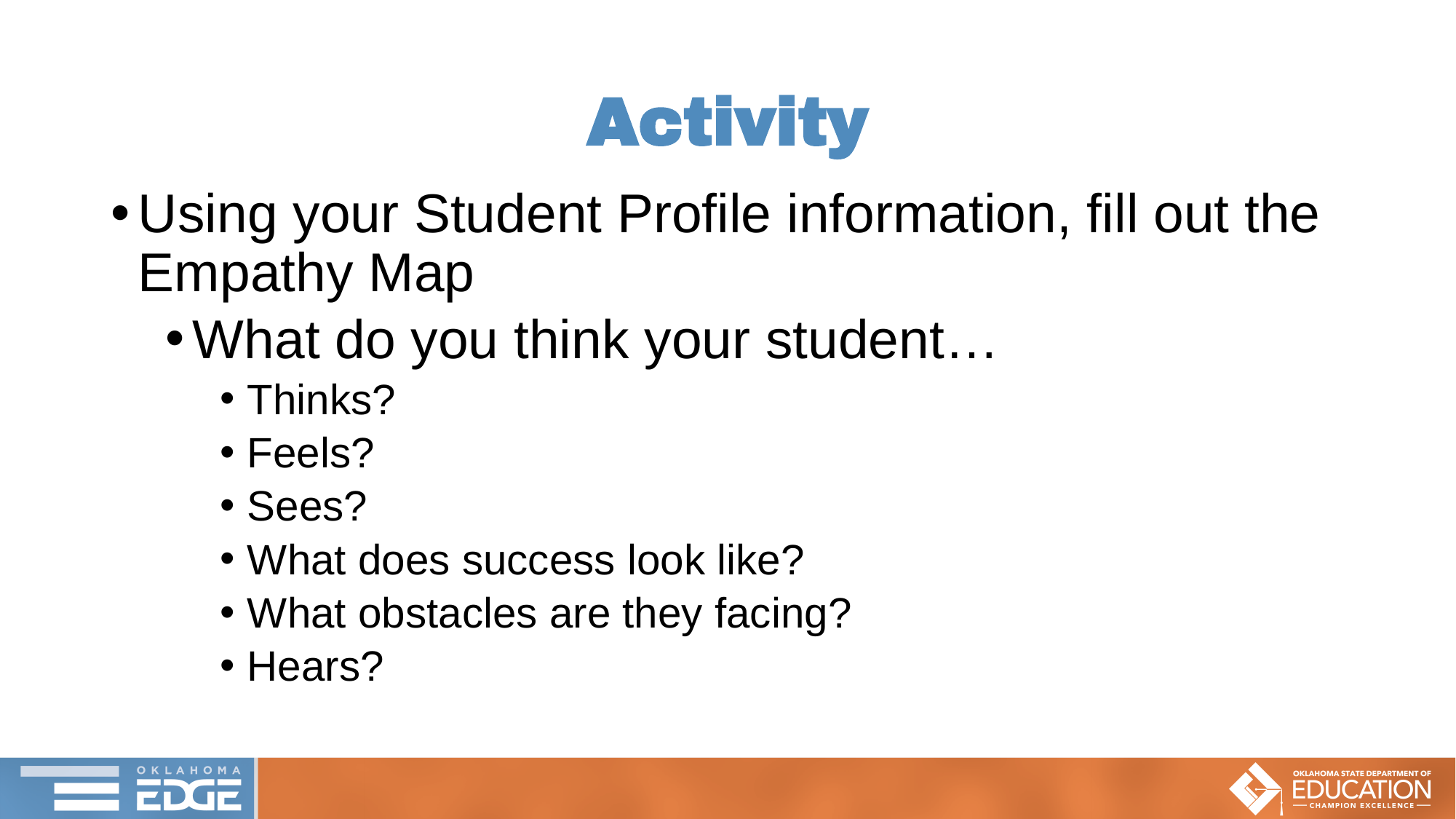

# Activity
Using your Student Profile information, fill out the Empathy Map
What do you think your student…
Thinks?
Feels?
Sees?
What does success look like?
What obstacles are they facing?
Hears?